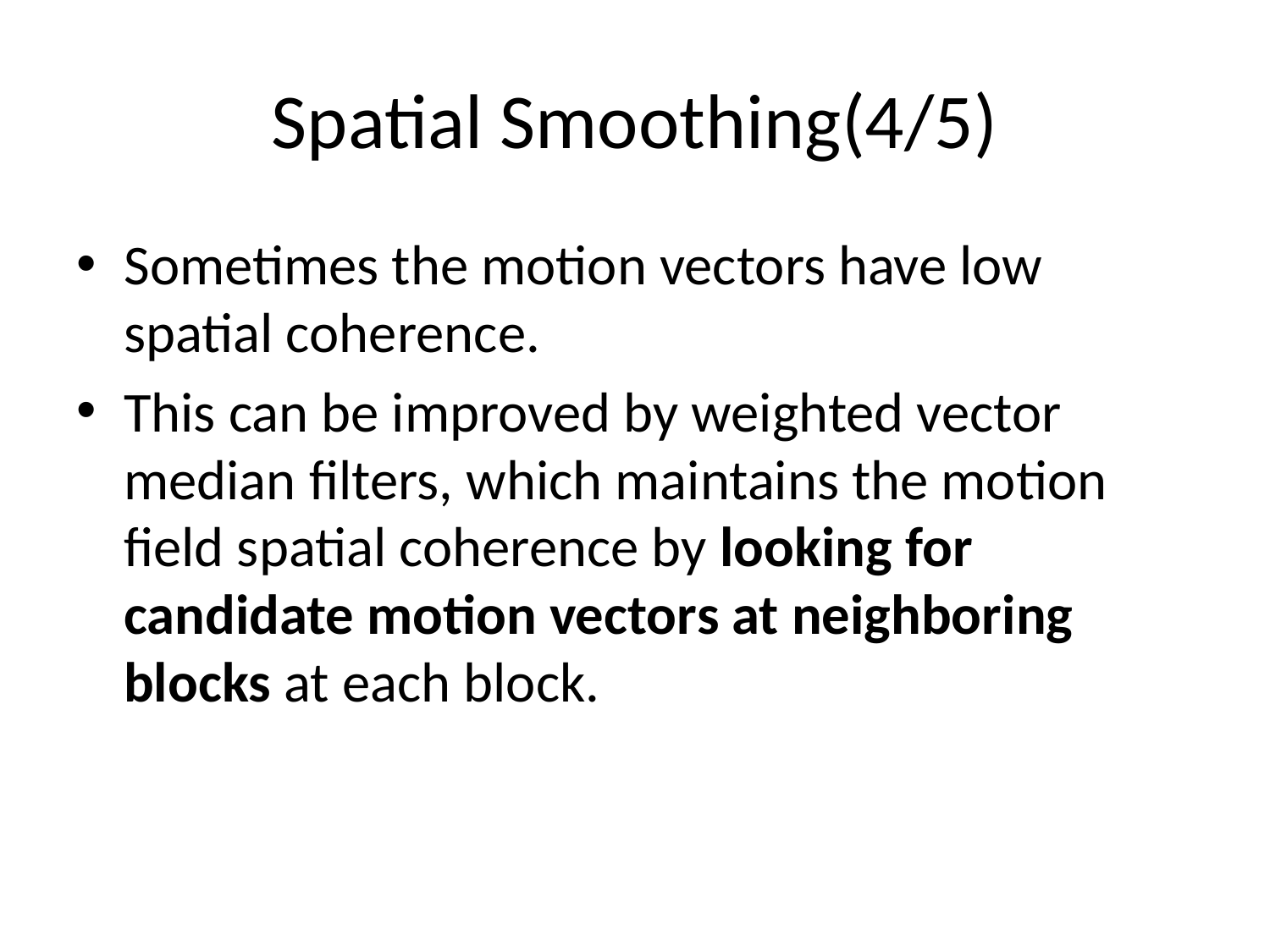

# Spatial Smoothing(4/5)
Sometimes the motion vectors have low spatial coherence.
This can be improved by weighted vector  median filters, which maintains the motion field spatial coherence by looking for candidate motion vectors at neighboring blocks at each block.